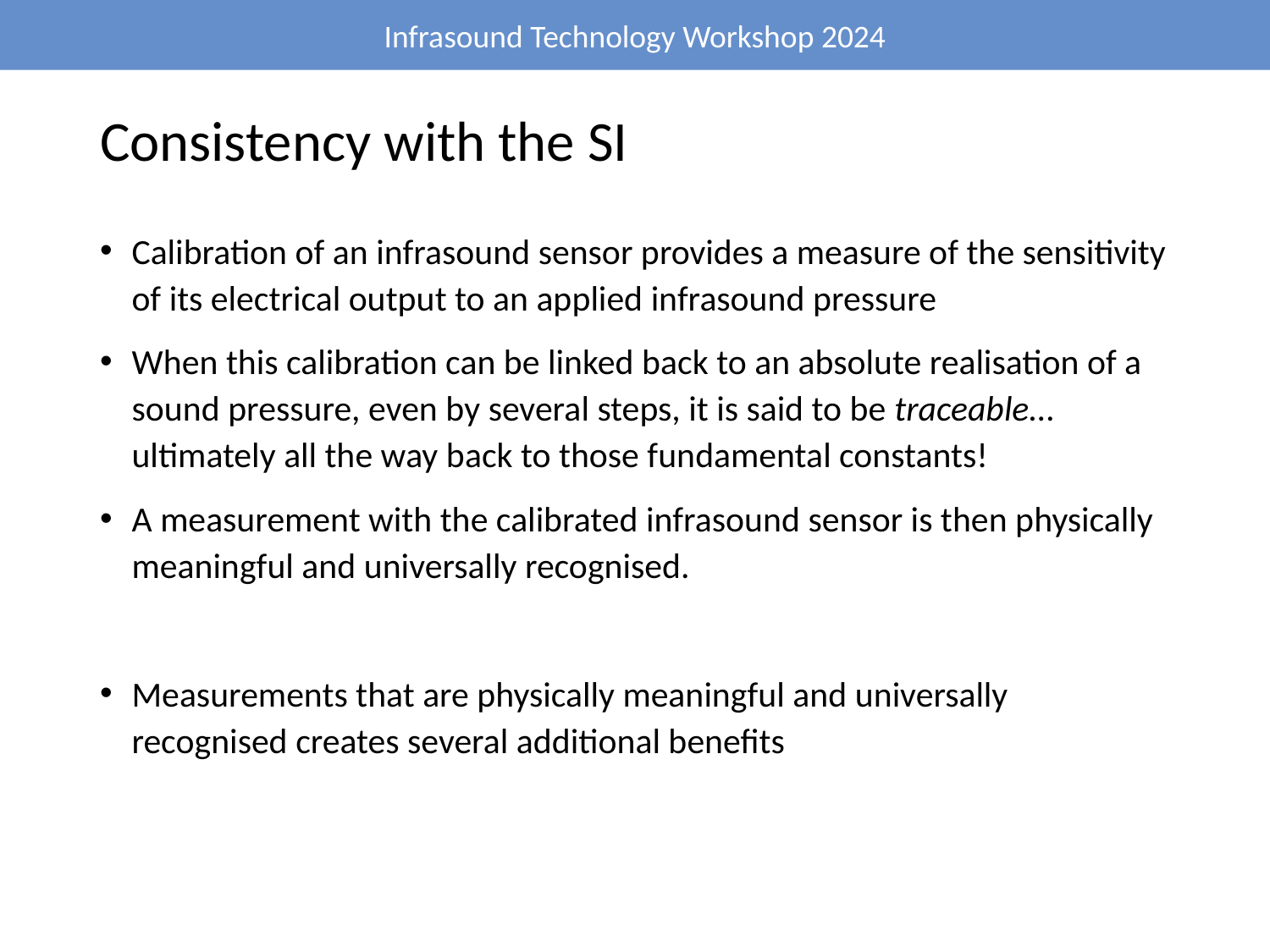

# Consistency with the SI
Calibration of an infrasound sensor provides a measure of the sensitivity of its electrical output to an applied infrasound pressure
When this calibration can be linked back to an absolute realisation of a sound pressure, even by several steps, it is said to be traceable…ultimately all the way back to those fundamental constants!
A measurement with the calibrated infrasound sensor is then physically meaningful and universally recognised.

Measurements that are physically meaningful and universally recognised creates several additional benefits